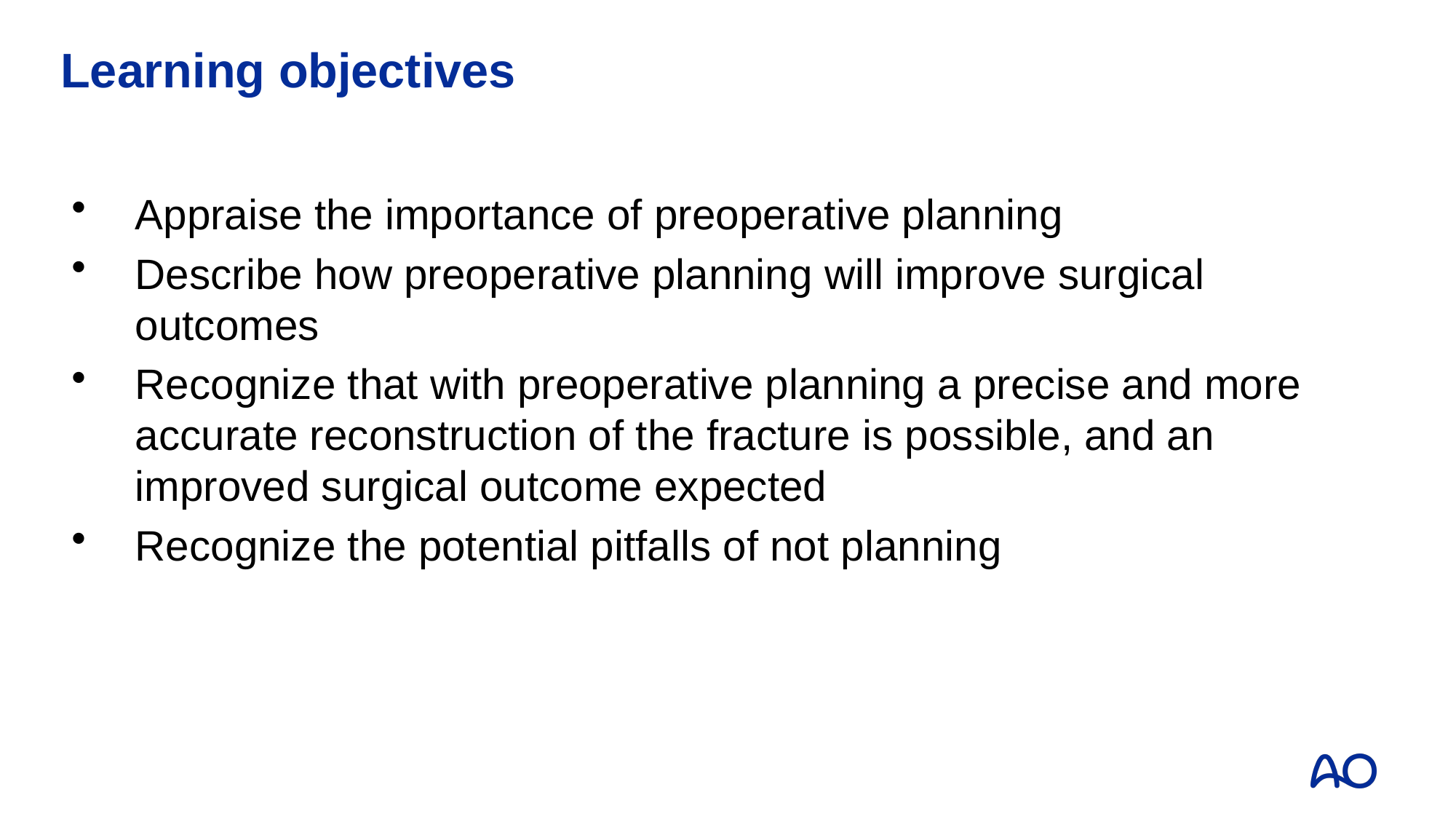

# Learning objectives
Appraise the importance of preoperative planning
Describe how preoperative planning will improve surgical outcomes
Recognize that with preoperative planning a precise and more accurate reconstruction of the fracture is possible, and an improved surgical outcome expected
Recognize the potential pitfalls of not planning